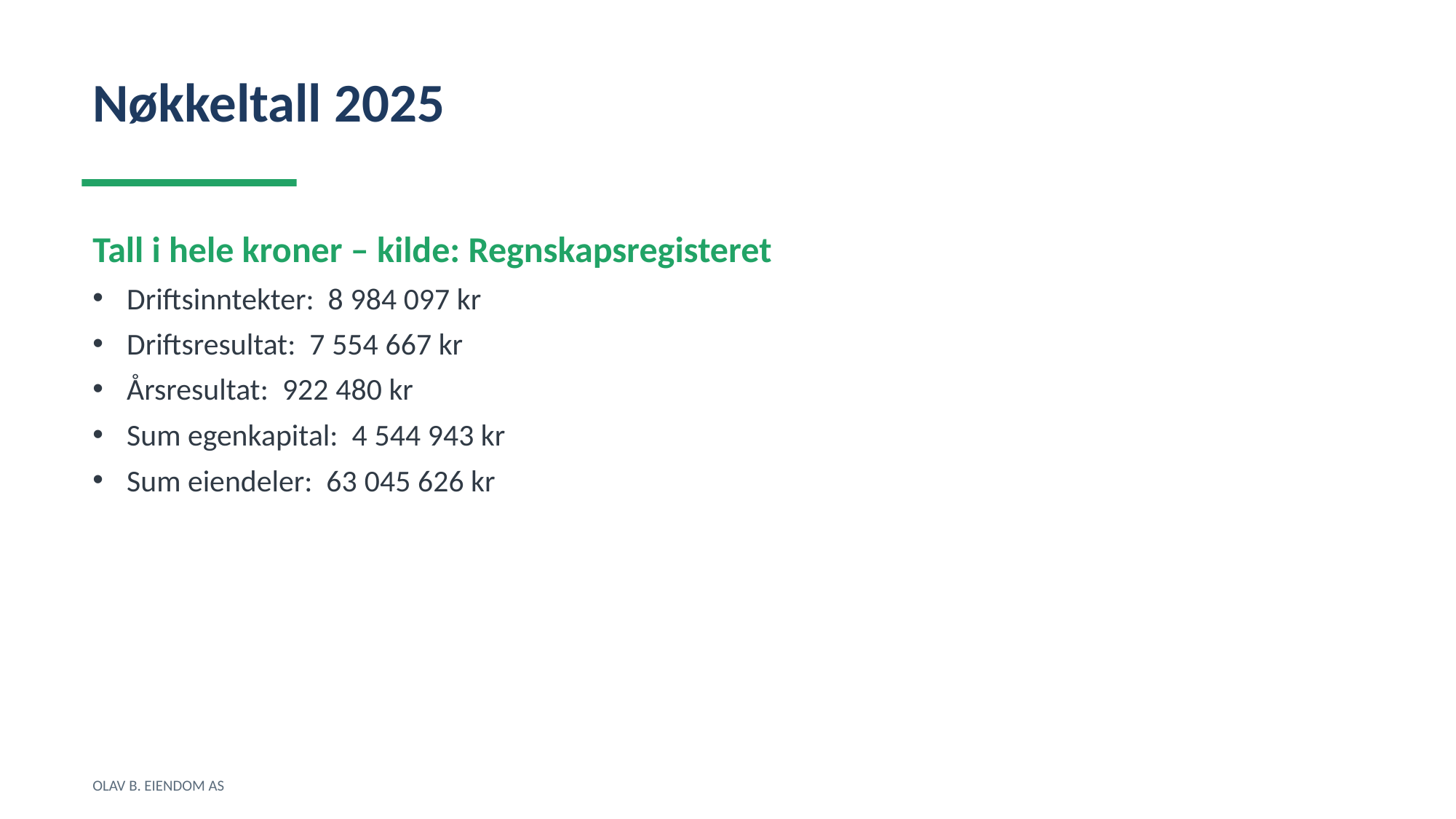

Nøkkeltall 2025

Tall i hele kroner – kilde: Regnskapsregisteret
Driftsinntekter:  8 984 097 kr
Driftsresultat:  7 554 667 kr
Årsresultat:  922 480 kr
Sum egenkapital:  4 544 943 kr
Sum eiendeler:  63 045 626 kr
OLAV B. EIENDOM AS